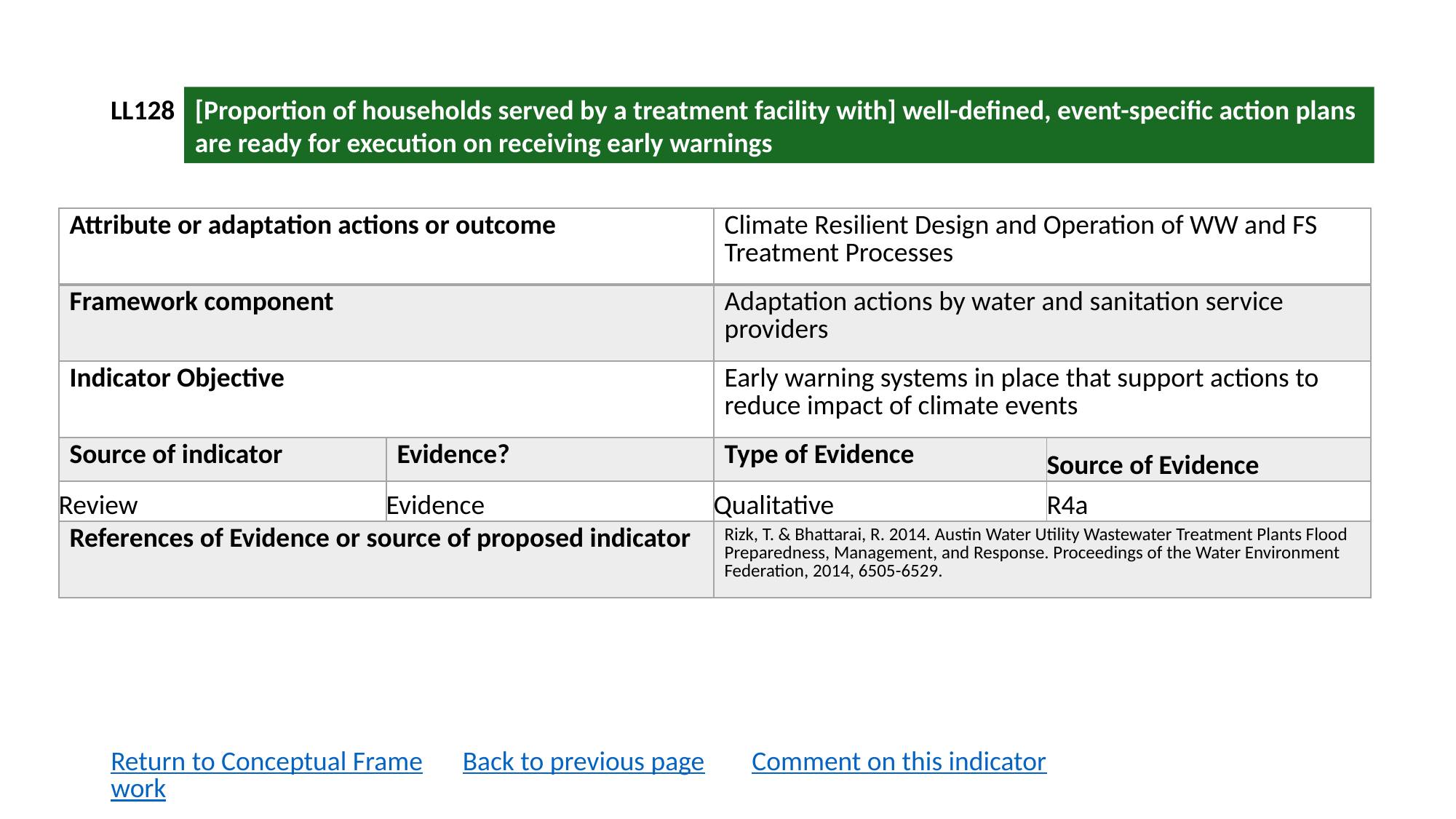

LL128
[Proportion of households served by a treatment facility with] well-defined, event-specific action plans are ready for execution on receiving early warnings
| Attribute or adaptation actions or outcome |  | Climate Resilient Design and Operation of WW and FS Treatment Processes |  |
| --- | --- | --- | --- |
| Framework component |  | Adaptation actions by water and sanitation service providers |  |
| Indicator Objective |  | Early warning systems in place that support actions to reduce impact of climate events |  |
| Source of indicator | Evidence? | Type of Evidence | Source of Evidence |
| Review | Evidence | Qualitative | R4a |
| References of Evidence or source of proposed indicator |  | Rizk, T. & Bhattarai, R. 2014. Austin Water Utility Wastewater Treatment Plants Flood Preparedness, Management, and Response. Proceedings of the Water Environment Federation, 2014, 6505-6529. |  |
Return to Conceptual Framework
Back to previous page
Comment on this indicator